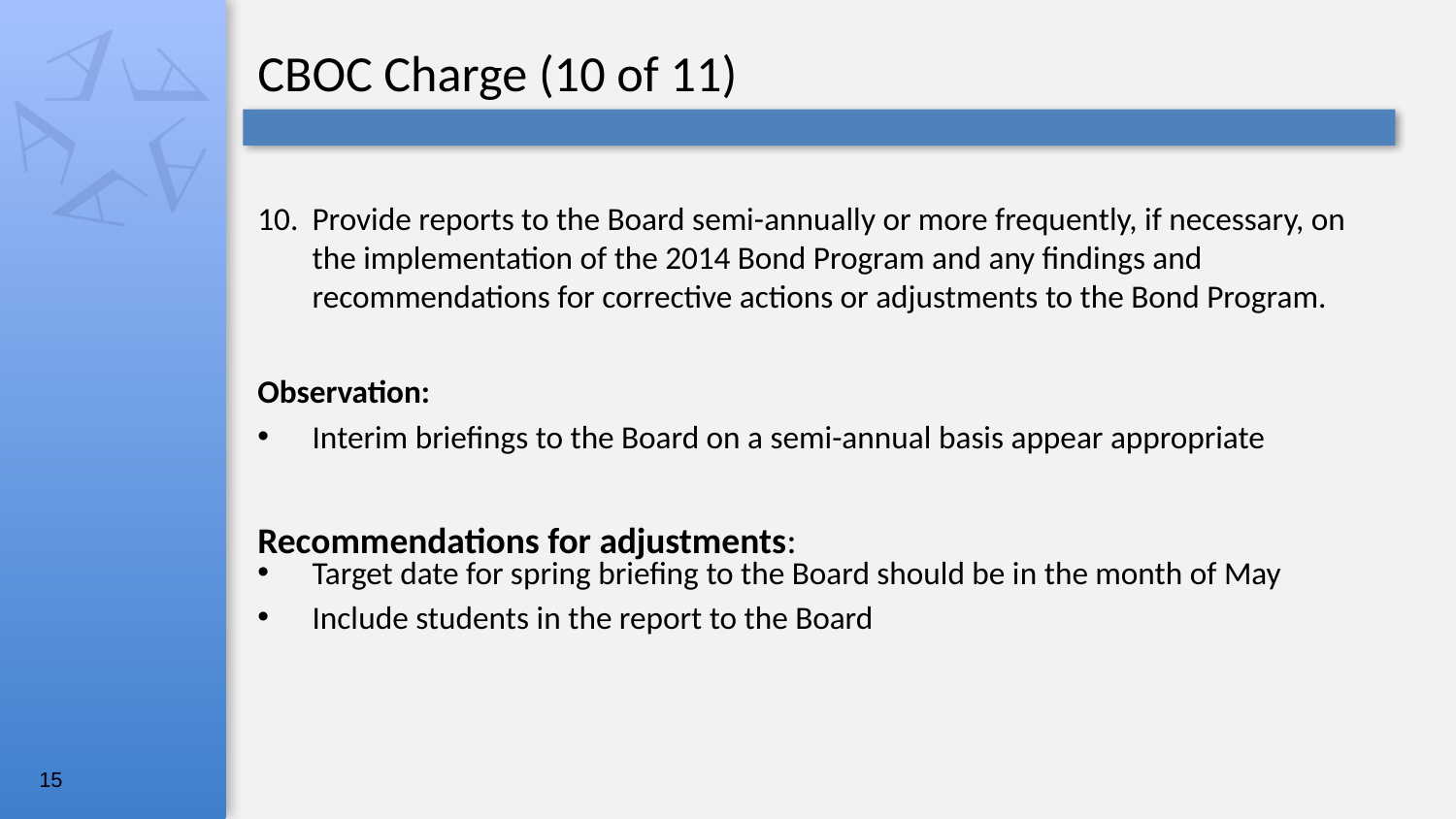

CBOC Charge (10 of 11)

Provide reports to the Board semi-annually or more frequently, if necessary, on the implementation of the 2014 Bond Program and any findings and recommendations for corrective actions or adjustments to the Bond Program.

Observation:
Interim briefings to the Board on a semi-annual basis appear appropriate

Target date for spring briefing to the Board should be in the month of May
Include students in the report to the Board

Recommendations for adjustments:
15